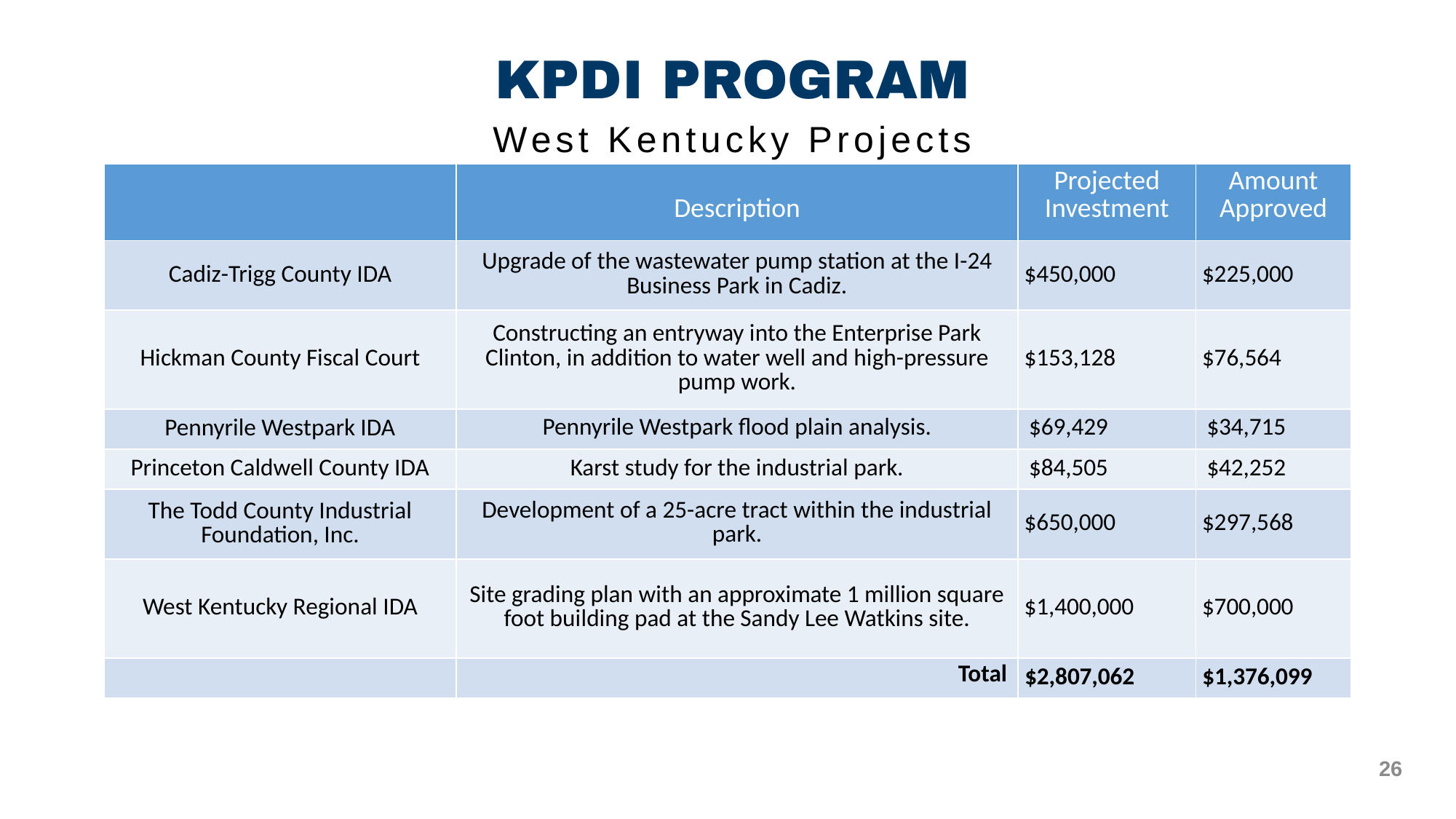

KPDI PROGRAM
West Kentucky Projects
|  | Description | Projected Investment | Amount Approved |
| --- | --- | --- | --- |
| Cadiz-Trigg County IDA | Upgrade of the wastewater pump station at the I-24 Business Park in Cadiz. | $450,000 | $225,000 |
| Hickman County Fiscal Court | Constructing an entryway into the Enterprise Park Clinton, in addition to water well and high-pressure pump work. | $153,128 | $76,564 |
| Pennyrile Westpark IDA | Pennyrile Westpark flood plain analysis. | $69,429 | $34,715 |
| Princeton Caldwell County IDA | Karst study for the industrial park. | $84,505 | $42,252 |
| The Todd County Industrial Foundation, Inc. | Development of a 25-acre tract within the industrial park. | $650,000 | $297,568 |
| West Kentucky Regional IDA | Site grading plan with an approximate 1 million square foot building pad at the Sandy Lee Watkins site. | $1,400,000 | $700,000 |
|  | Total | $2,807,062 | $1,376,099 |
26